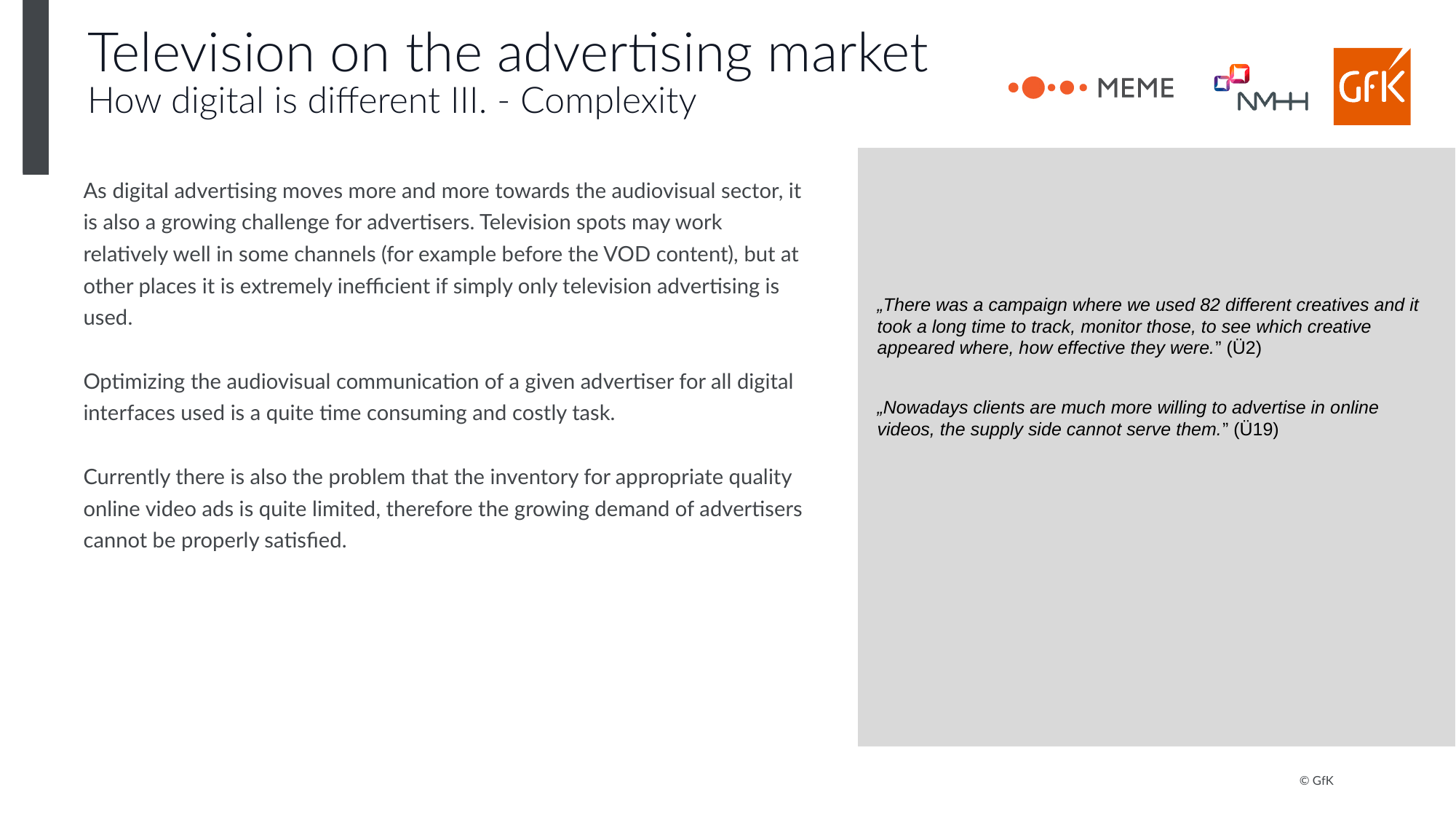

# Television on the advertising market How digital is different III. - Complexity

As digital advertising moves more and more towards the audiovisual sector, it is also a growing challenge for advertisers. Television spots may work relatively well in some channels (for example before the VOD content), but at other places it is extremely inefficient if simply only television advertising is used.

Optimizing the audiovisual communication of a given advertiser for all digital interfaces used is a quite time consuming and costly task.

Currently there is also the problem that the inventory for appropriate quality online video ads is quite limited, therefore the growing demand of advertisers cannot be properly satisfied.

„There was a campaign where we used 82 different creatives and it took a long time to track, monitor those, to see which creative appeared where, how effective they were.” (Ü2)
„Nowadays clients are much more willing to advertise in online videos, the supply side cannot serve them.” (Ü19)